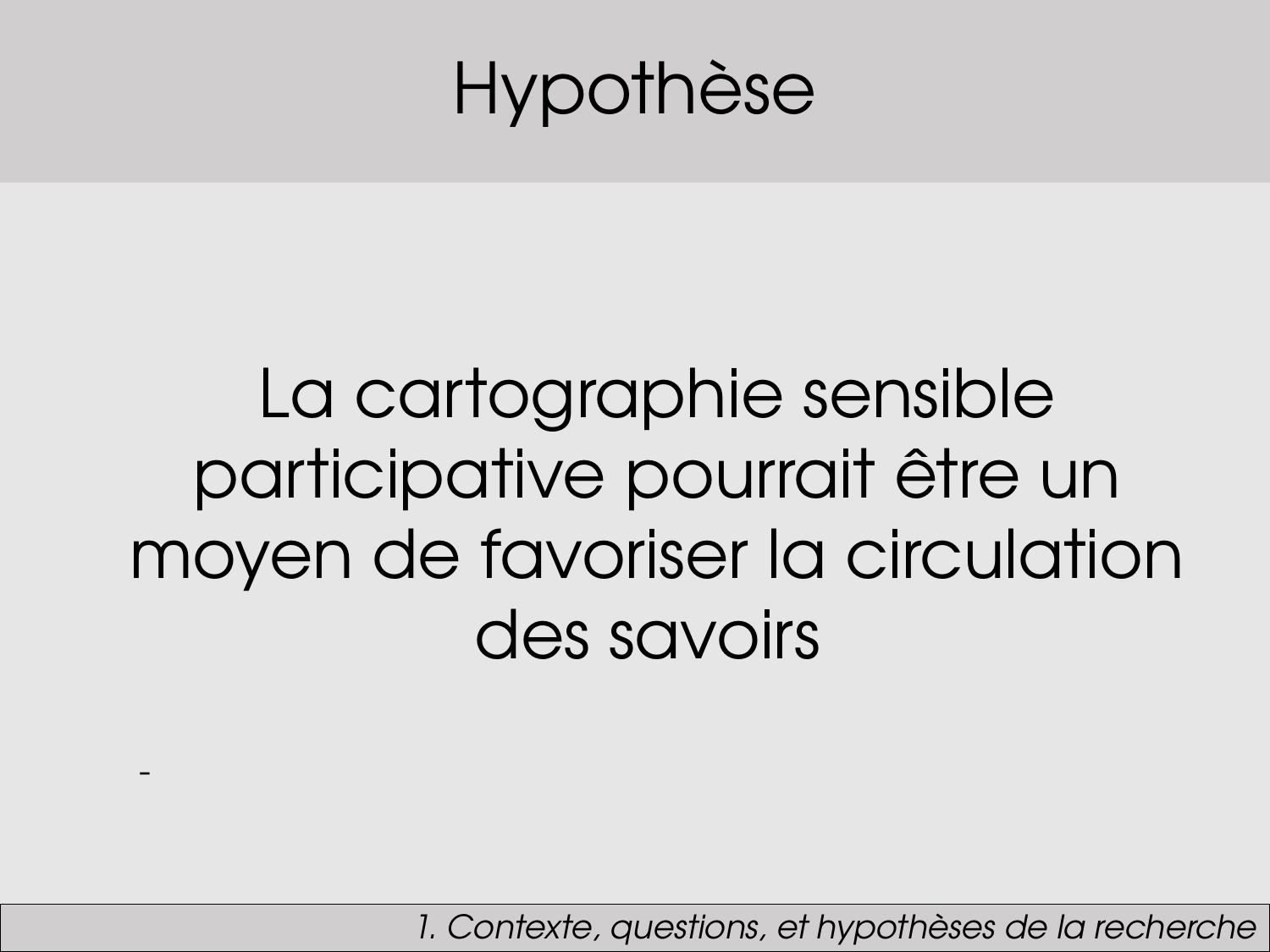

Hypothèse
La cartographie sensible participative pourrait être un moyen de favoriser la circulation des savoirs
-
# 1. Contexte, questions, et hypothèses de la recherche